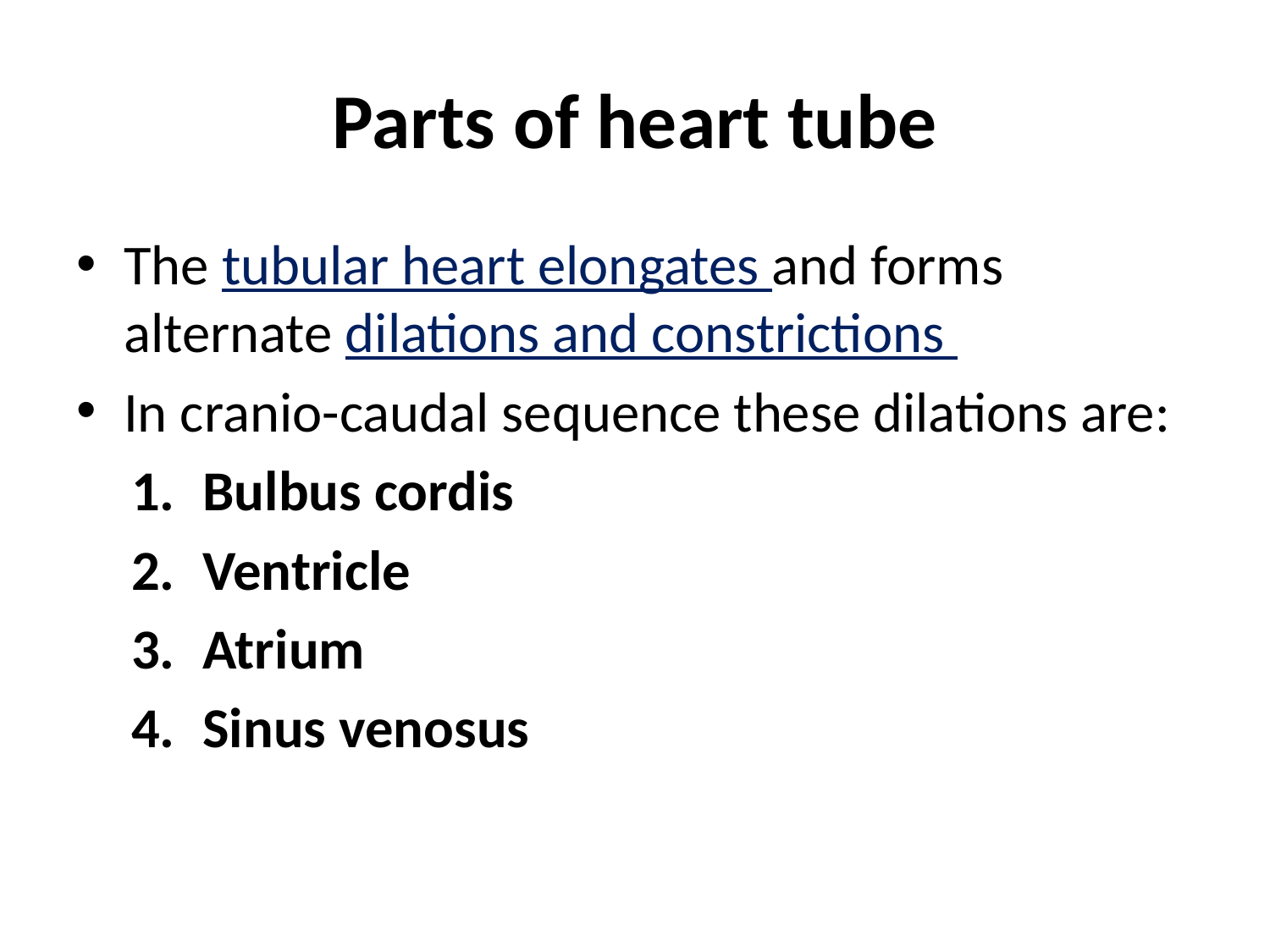

# Parts of heart tube
The tubular heart elongates and forms alternate dilations and constrictions
In cranio-caudal sequence these dilations are:
Bulbus cordis
Ventricle
Atrium
Sinus venosus